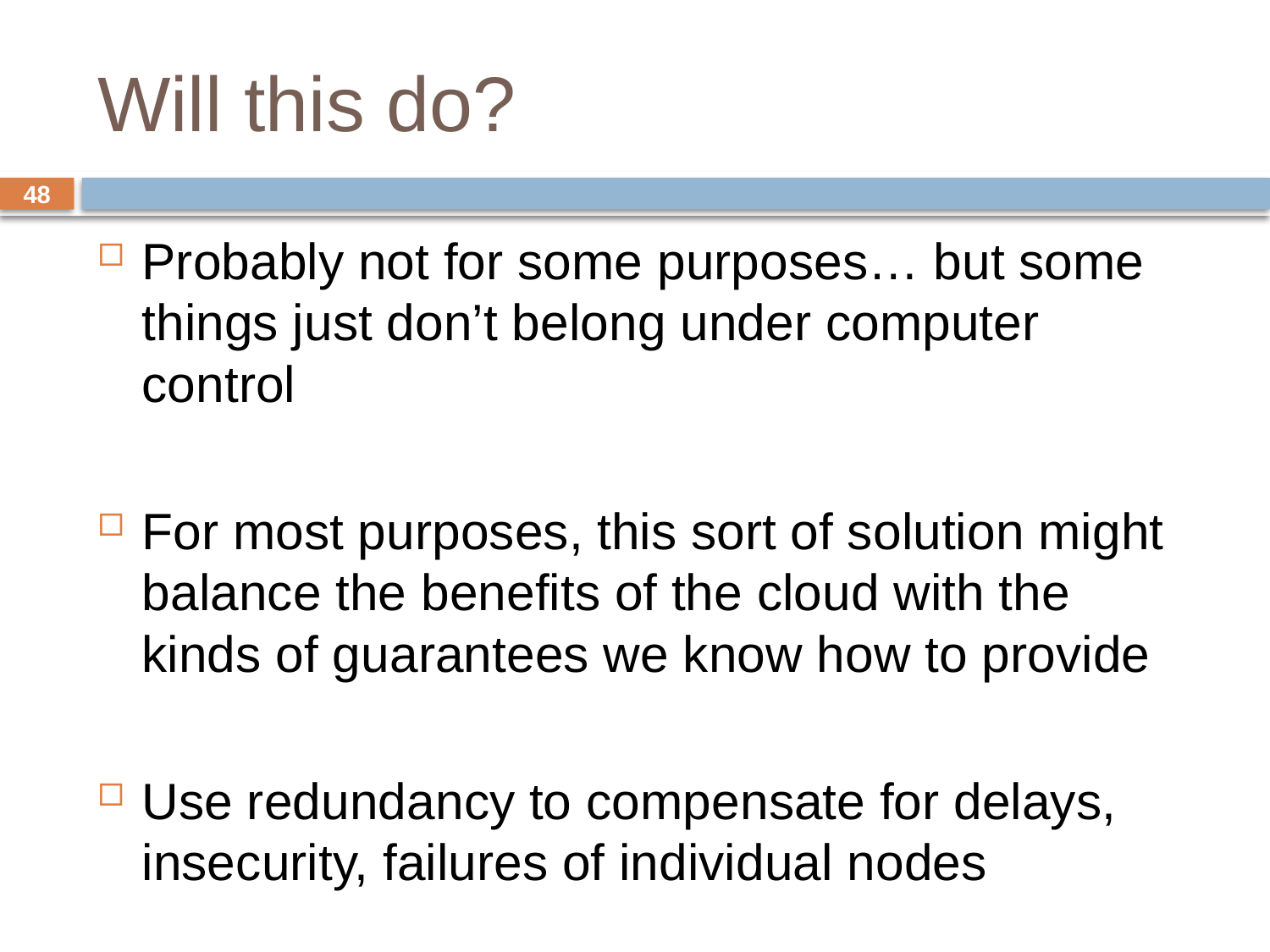

# Will this do?
48
Probably not for some purposes… but some things just don’t belong under computer control

For most purposes, this sort of solution might balance the benefits of the cloud with the kinds of guarantees we know how to provide

Use redundancy to compensate for delays, insecurity, failures of individual nodes